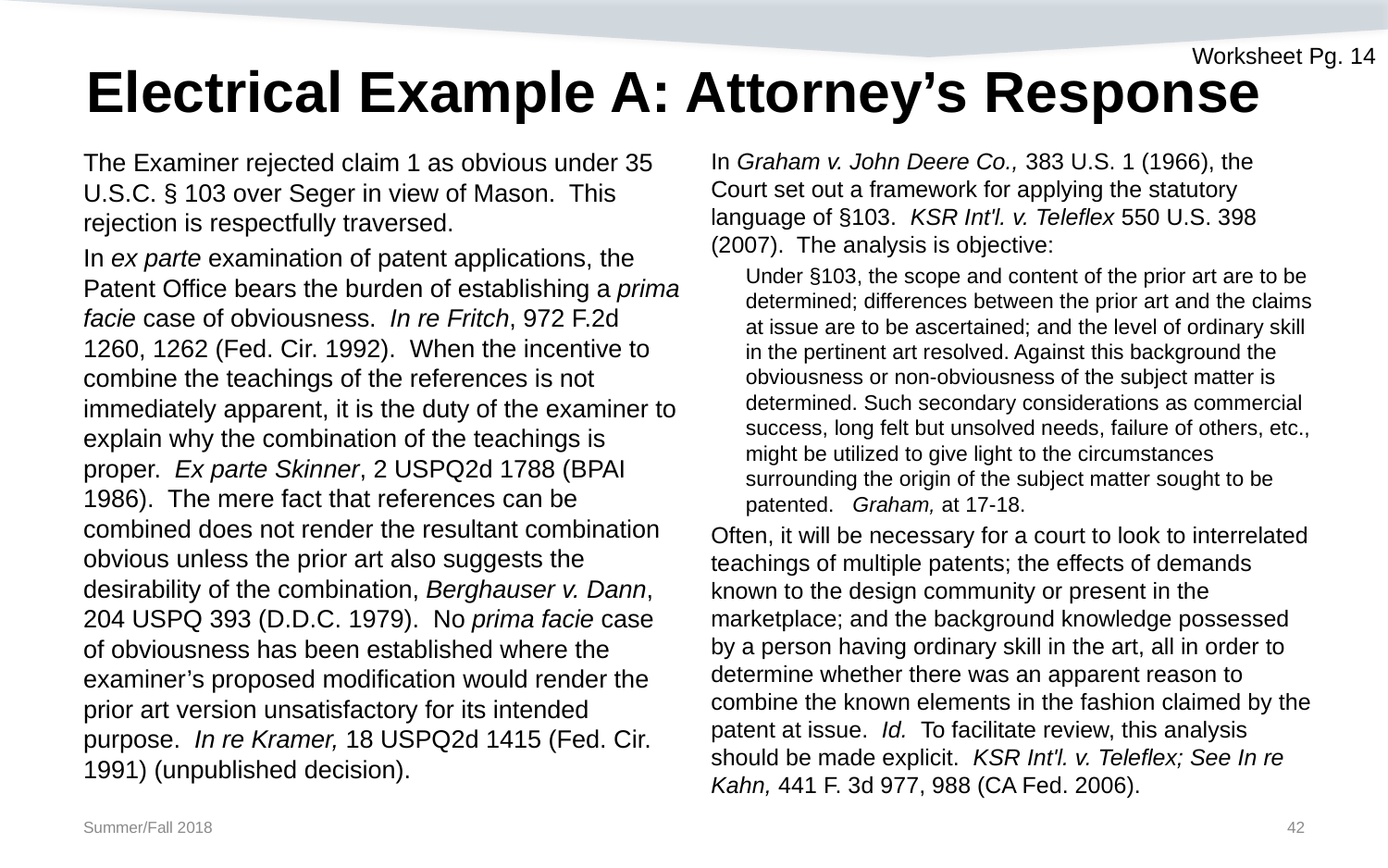

Worksheet Pg. 14
# Electrical Example A: Attorney’s Response
The Examiner rejected claim 1 as obvious under 35 U.S.C. § 103 over Seger in view of Mason.  This rejection is respectfully traversed.
In ex parte examination of patent applications, the Patent Office bears the burden of establishing a prima facie case of obviousness.  In re Fritch, 972 F.2d 1260, 1262 (Fed. Cir. 1992).  When the incentive to combine the teachings of the references is not immediately apparent, it is the duty of the examiner to explain why the combination of the teachings is proper.  Ex parte Skinner, 2 USPQ2d 1788 (BPAI 1986).  The mere fact that references can be combined does not render the resultant combination obvious unless the prior art also suggests the desirability of the combination, Berghauser v. Dann, 204 USPQ 393 (D.D.C. 1979).  No prima facie case of obviousness has been established where the examiner’s proposed modification would render the prior art version unsatisfactory for its intended purpose.  In re Kramer, 18 USPQ2d 1415 (Fed. Cir. 1991) (unpublished decision).
In Graham v. John Deere Co., 383 U.S. 1 (1966), the Court set out a framework for applying the statutory language of §103.  KSR Int'l. v. Teleflex 550 U.S. 398 (2007).  The analysis is objective:
Under §103, the scope and content of the prior art are to be determined; differences between the prior art and the claims at issue are to be ascertained; and the level of ordinary skill in the pertinent art resolved. Against this background the obviousness or non-obviousness of the subject matter is determined. Such secondary considerations as commercial success, long felt but unsolved needs, failure of others, etc., might be utilized to give light to the circumstances surrounding the origin of the subject matter sought to be patented.   Graham, at 17-18.
Often, it will be necessary for a court to look to interrelated teachings of multiple patents; the effects of demands known to the design community or present in the marketplace; and the background knowledge possessed by a person having ordinary skill in the art, all in order to determine whether there was an apparent reason to combine the known elements in the fashion claimed by the patent at issue.  Id.  To facilitate review, this analysis should be made explicit.  KSR Int'l. v. Teleflex; See In re Kahn, 441 F. 3d 977, 988 (CA Fed. 2006).

Summer/Fall 2018
42